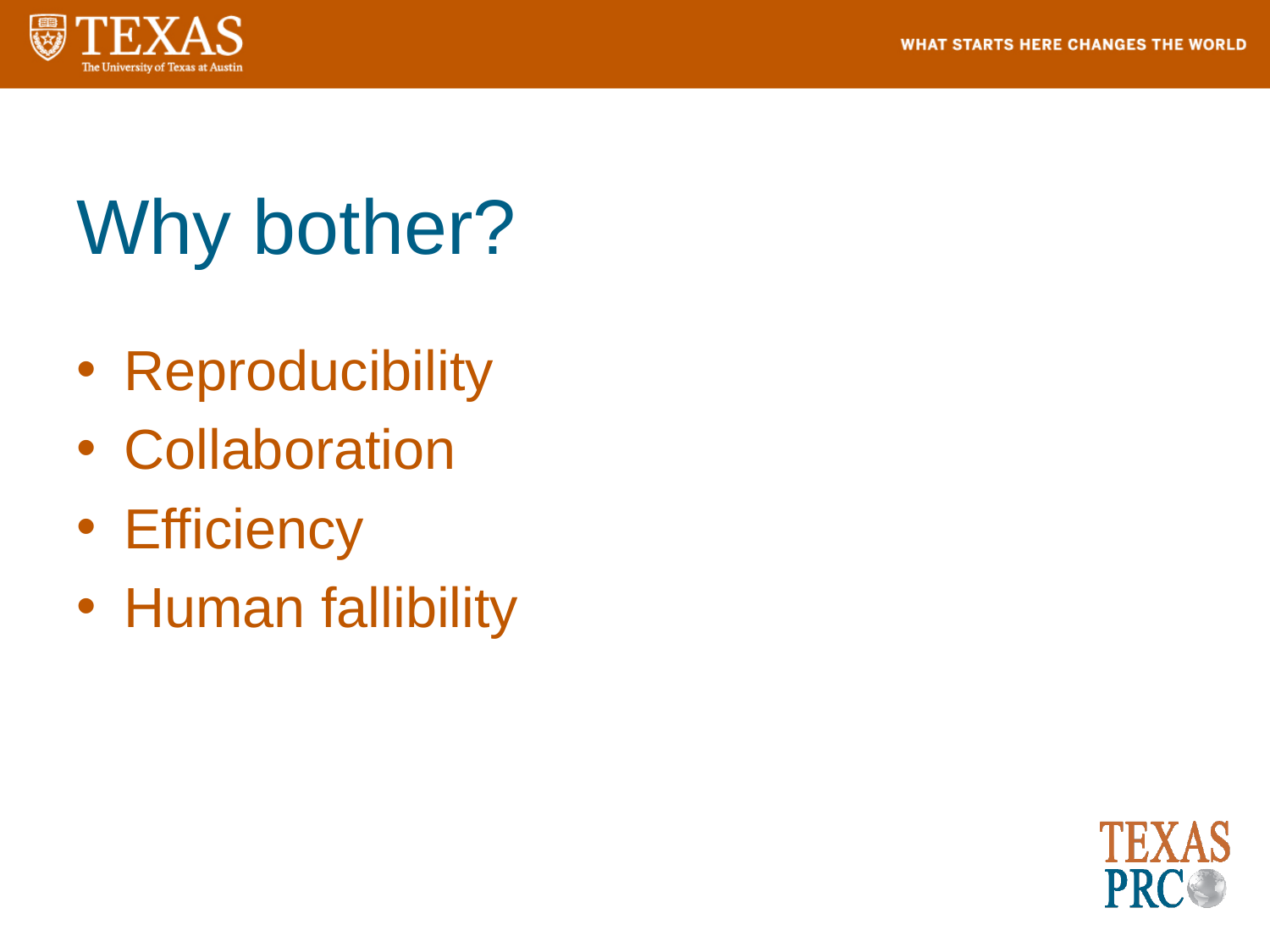

# Why bother?
Reproducibility
Collaboration
Efficiency
Human fallibility